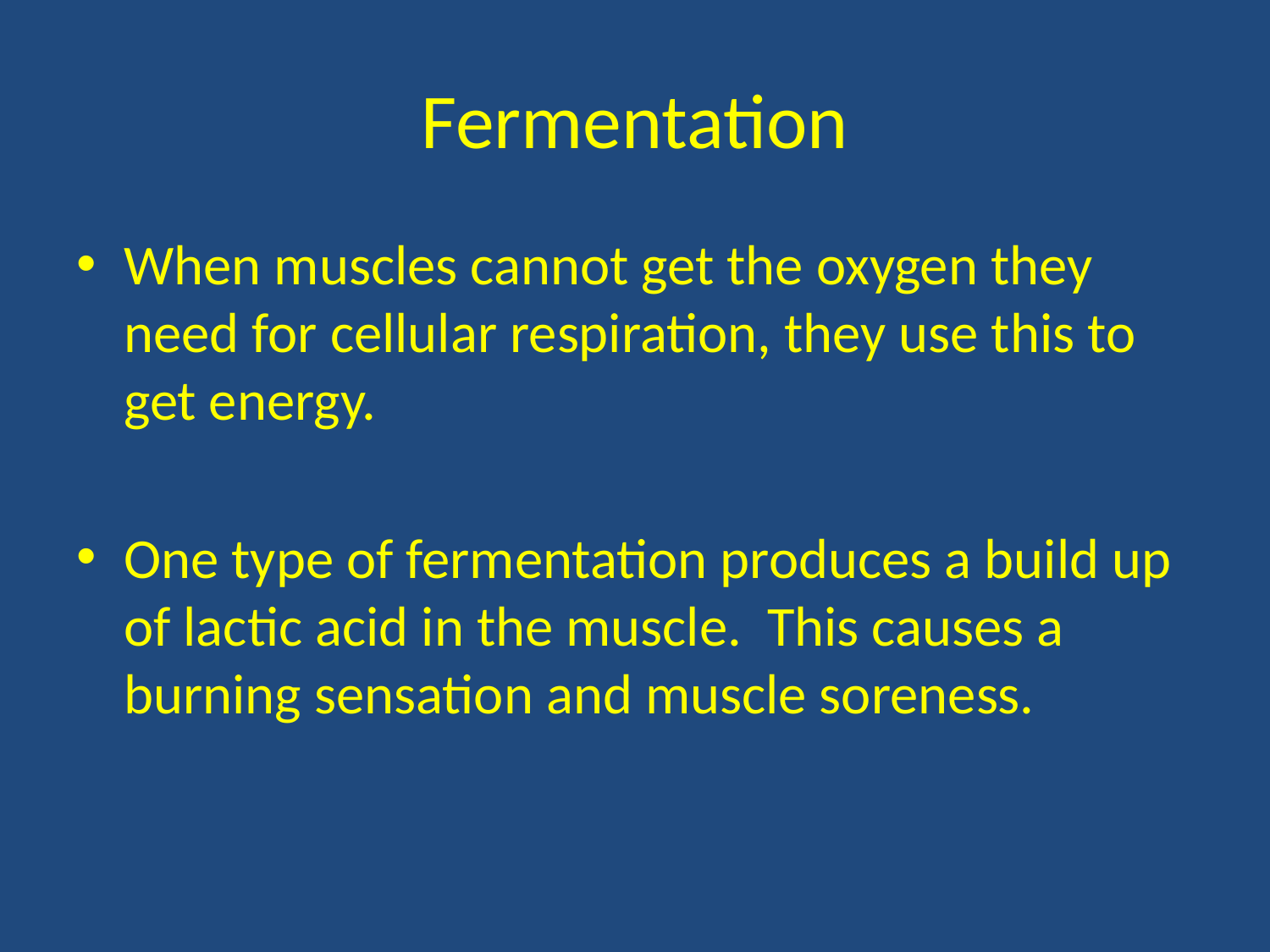

# Fermentation
When muscles cannot get the oxygen they need for cellular respiration, they use this to get energy.

One type of fermentation produces a build up of lactic acid in the muscle.  This causes a burning sensation and muscle soreness.